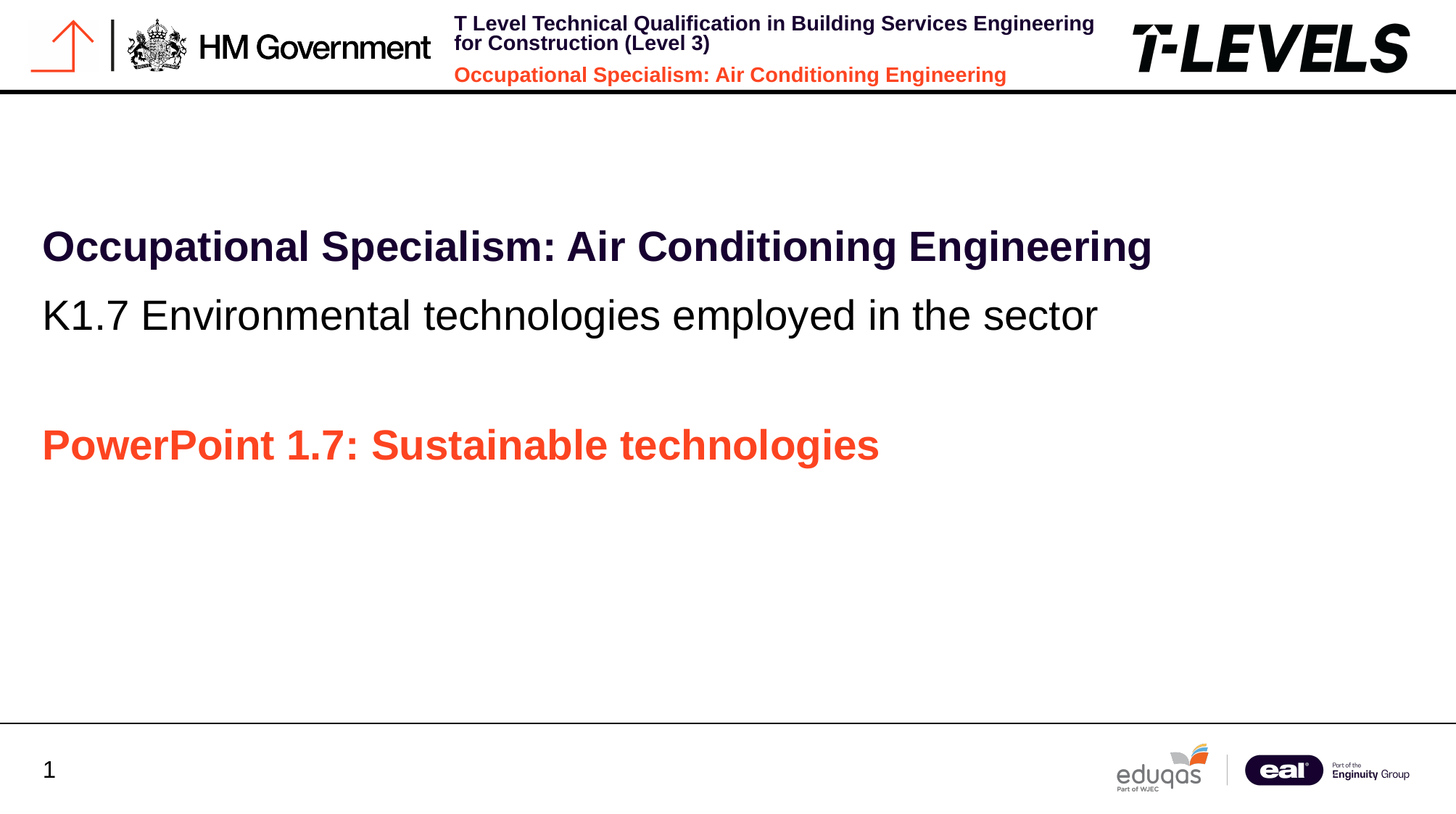

Occupational Specialism: Air Conditioning Engineering
K1.7 Environmental technologies employed in the sector

PowerPoint 1.7: Sustainable technologies